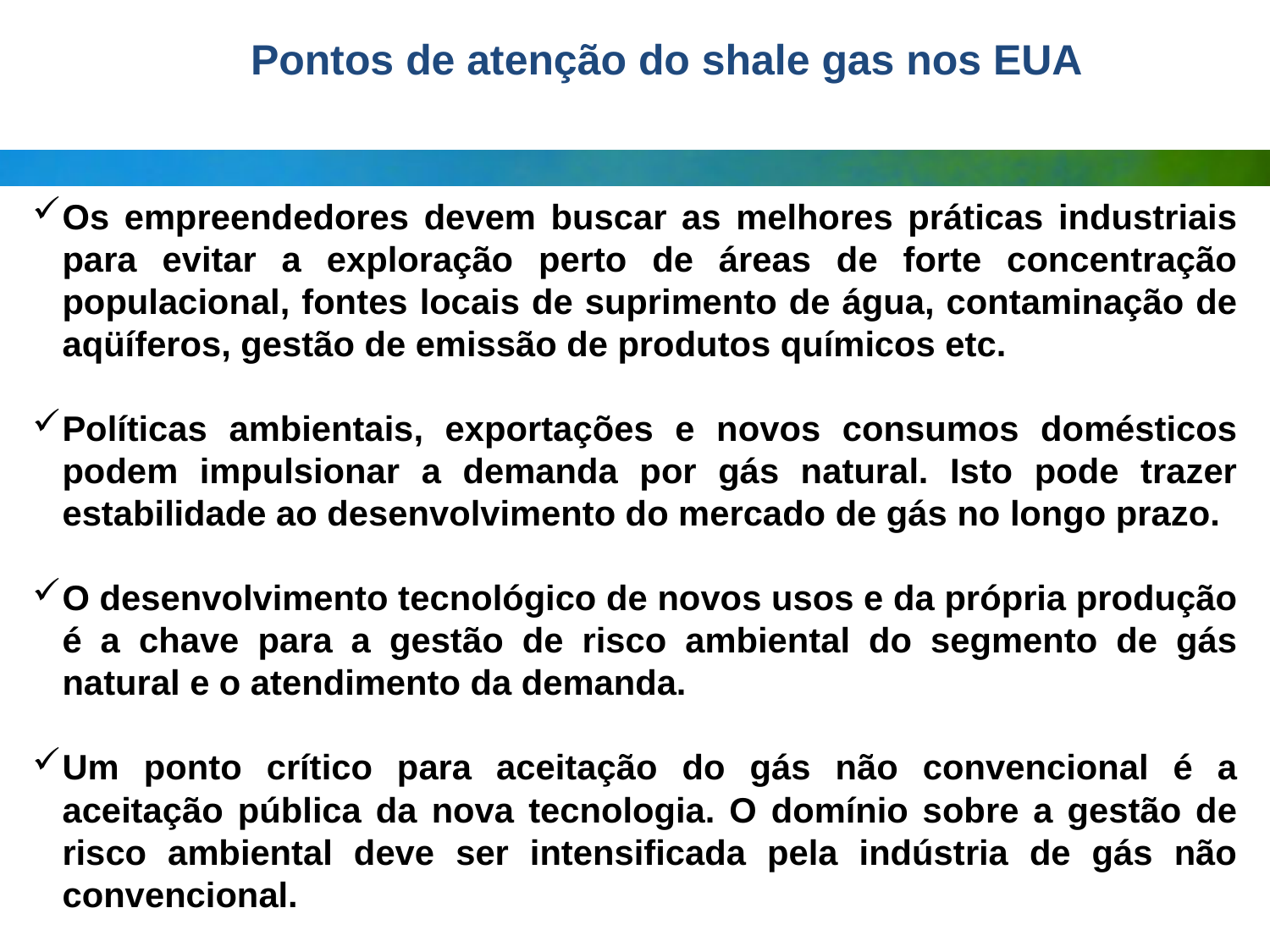

Pontos de atenção do shale gas nos EUA
Os empreendedores devem buscar as melhores práticas industriais para evitar a exploração perto de áreas de forte concentração populacional, fontes locais de suprimento de água, contaminação de aqüíferos, gestão de emissão de produtos químicos etc.

Políticas ambientais, exportações e novos consumos domésticos podem impulsionar a demanda por gás natural. Isto pode trazer estabilidade ao desenvolvimento do mercado de gás no longo prazo.

O desenvolvimento tecnológico de novos usos e da própria produção é a chave para a gestão de risco ambiental do segmento de gás natural e o atendimento da demanda.

Um ponto crítico para aceitação do gás não convencional é a aceitação pública da nova tecnologia. O domínio sobre a gestão de risco ambiental deve ser intensificada pela indústria de gás não convencional.